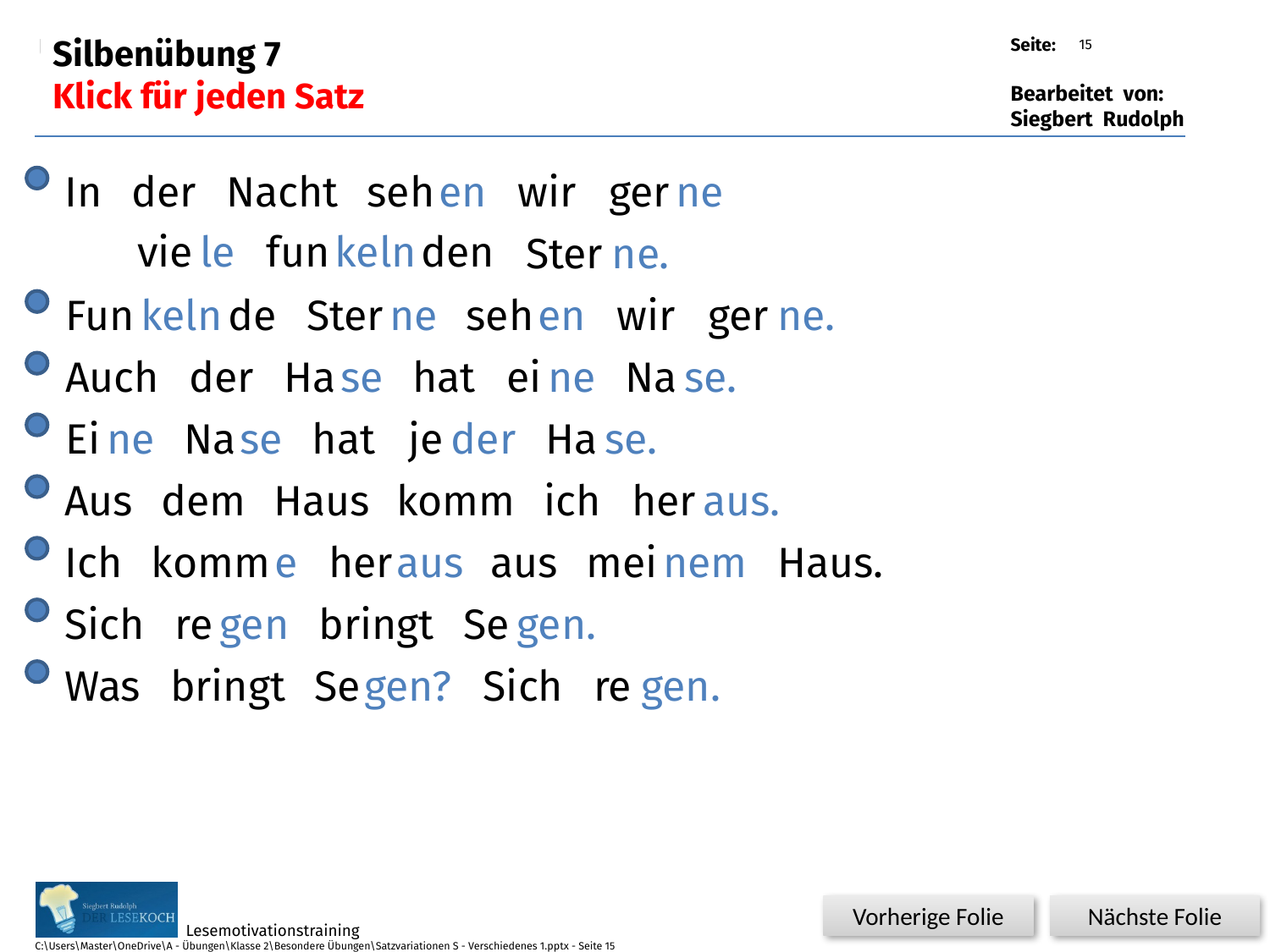

15
Silbenübung 7
Klick für jeden Satz
In
der
Nacht
seh
en
wir
ger
ne

vie
le
fun
keln
den
Ster
ne.
Fun
keln
de
Ster
ne
seh
en
wir
ger
ne.

Auch
der
Ha
se
hat
ei
ne
Na
se.

Ei
ne
Na
se
hat
je
der
Ha
se.

Aus
dem
Haus
komm
ich
her
aus.

Ich
komm
e
her
aus
aus
mei
nem
Haus.

Sich
re
gen
bringt
Se
gen.

Was
bringt
Se
gen?
Sich
re
gen.

Vorherige Folie
Nächste Folie

C:\Users\Master\OneDrive\A - Übungen\Klasse 2\Besondere Übungen\Satzvariationen S - Verschiedenes 1.pptx - Seite 15